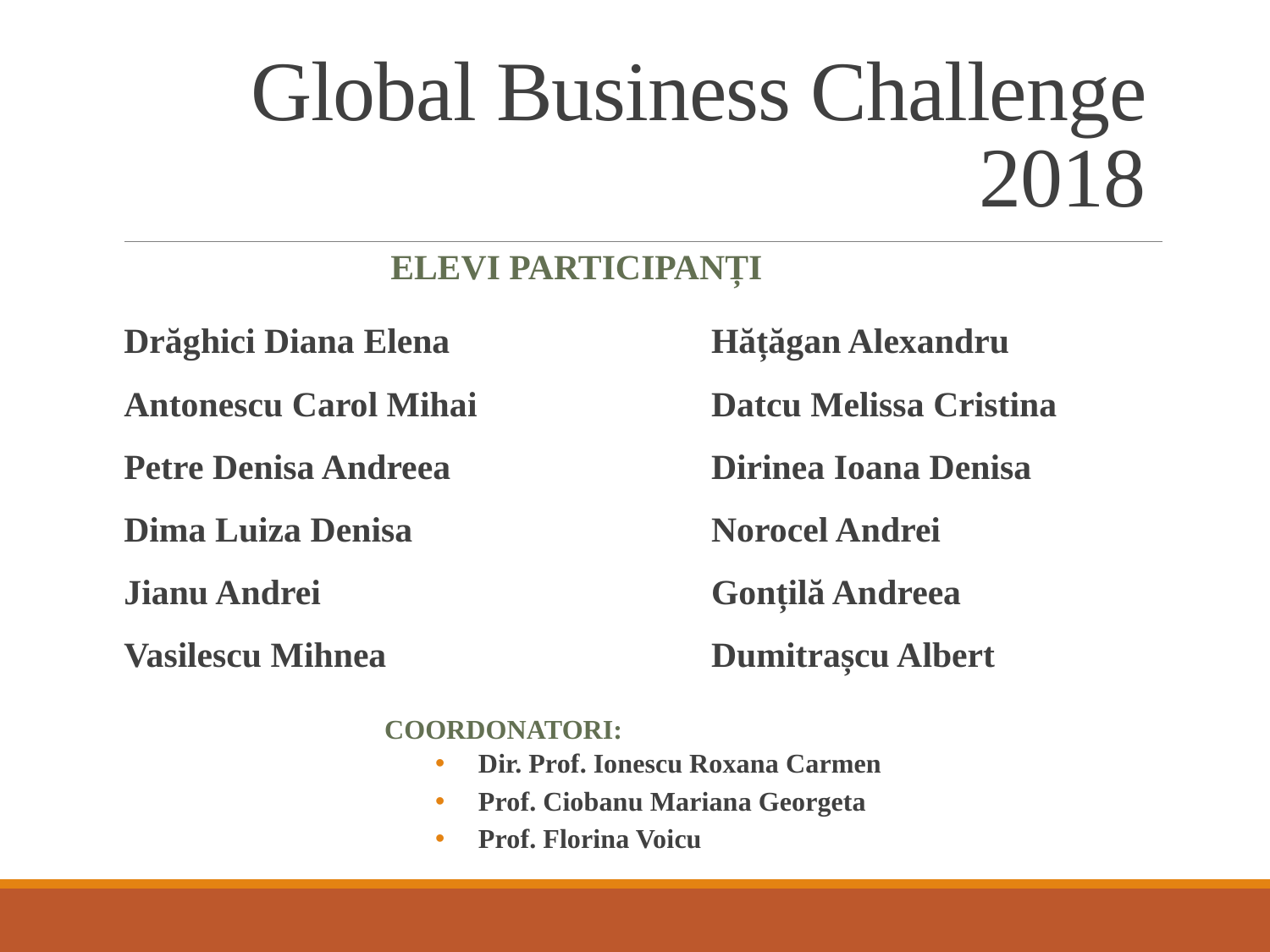

# Global Business Challenge 2018
Elevi Participanți
Drăghici Diana Elena
Antonescu Carol Mihai
Petre Denisa Andreea
Dima Luiza Denisa
Jianu Andrei
Vasilescu Mihnea

Hățăgan Alexandru
Datcu Melissa Cristina
Dirinea Ioana Denisa
Norocel Andrei
Gonțilă Andreea
Dumitrașcu Albert

 Coordonatori:
Dir. Prof. Ionescu Roxana Carmen
Prof. Ciobanu Mariana Georgeta
Prof. Florina Voicu